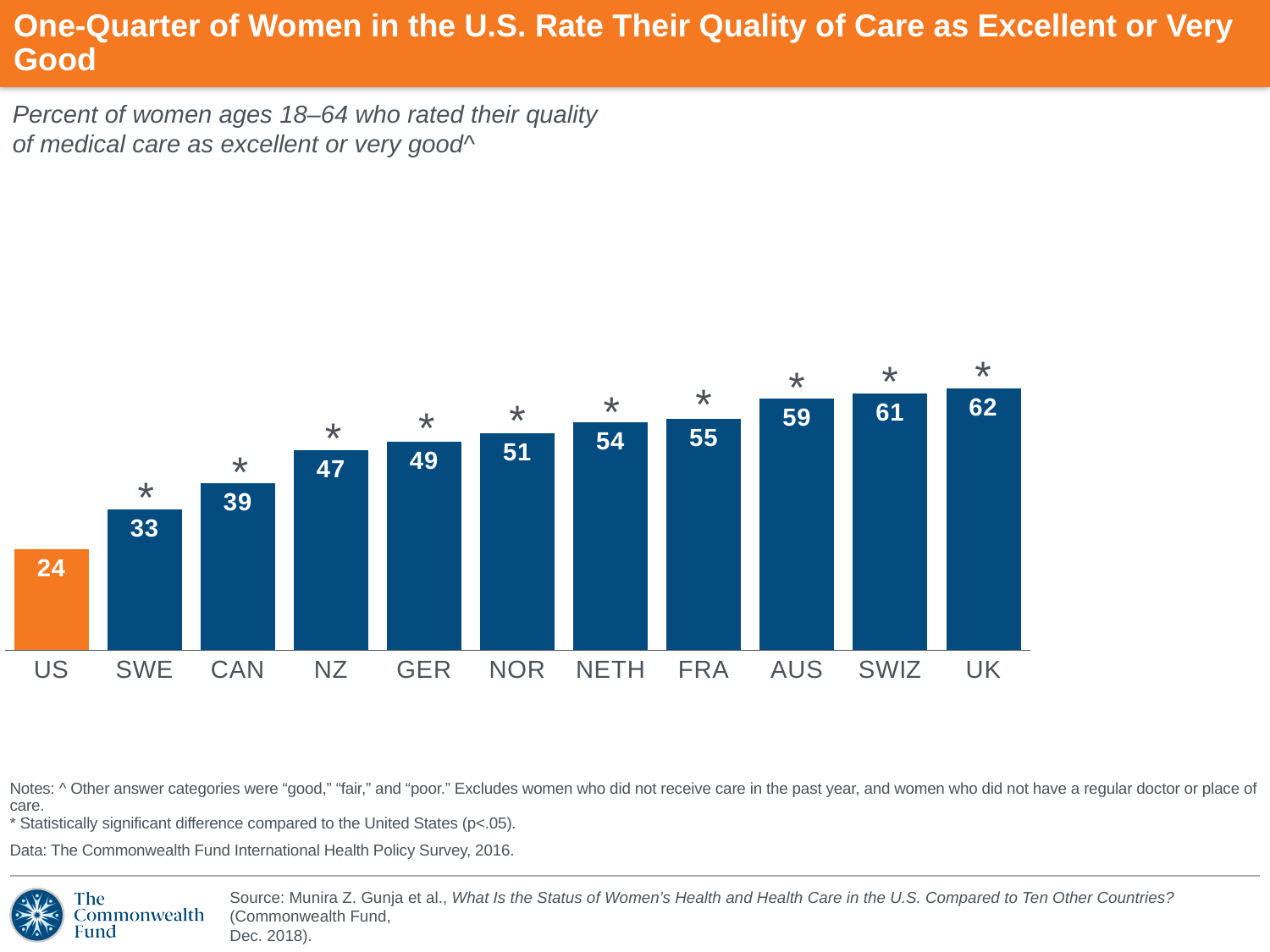

# One-Quarter of Women in the U.S. Rate Their Quality of Care as Excellent or Very Good
Percent of women ages 18–64 who rated their quality of medical care as excellent or very good^

### Chart

| Category | Females |
|---|---|
| US | 23.9 |
| SWE | 33.3 |
| CAN | 39.47 |
| NZ | 47.19 |
| GER | 49.2 |
| NOR | 51.27 |
| NETH | 53.91 |
| FRA | 54.71 |
| AUS | 59.37 |
| SWIZ | 60.64 |
| UK | 61.89 |
*
*
*
*
*
*
*
*
*
*
Notes: ^ Other answer categories were “good,” “fair,” and “poor.” Excludes women who did not receive care in the past year, and women who did not have a regular doctor or place of care.
* Statistically significant difference compared to the United States (p<.05).
Data: The Commonwealth Fund International Health Policy Survey, 2016.